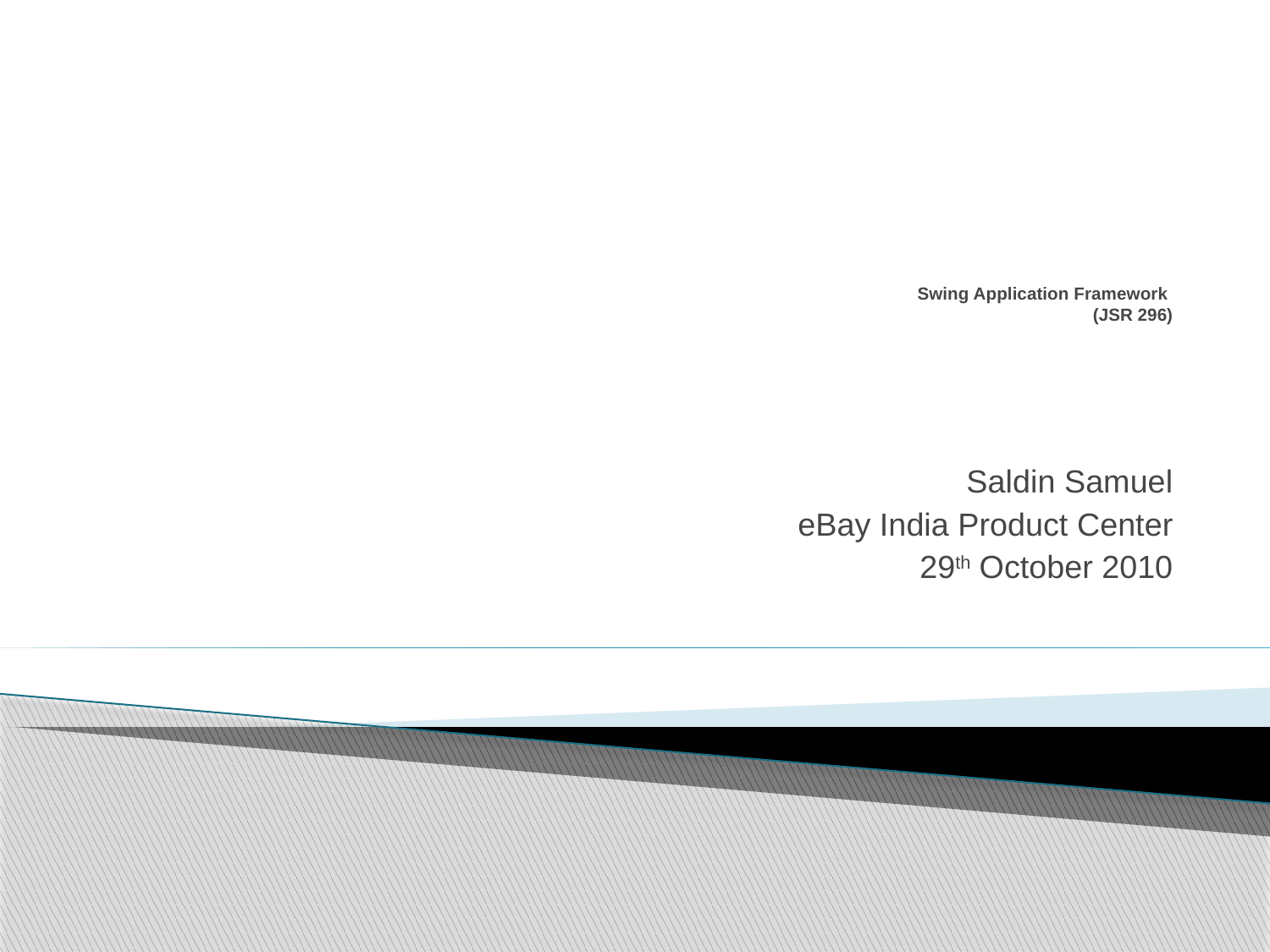

# Swing Application Framework (JSR 296)
Saldin Samuel
eBay India Product Center
29th October 2010